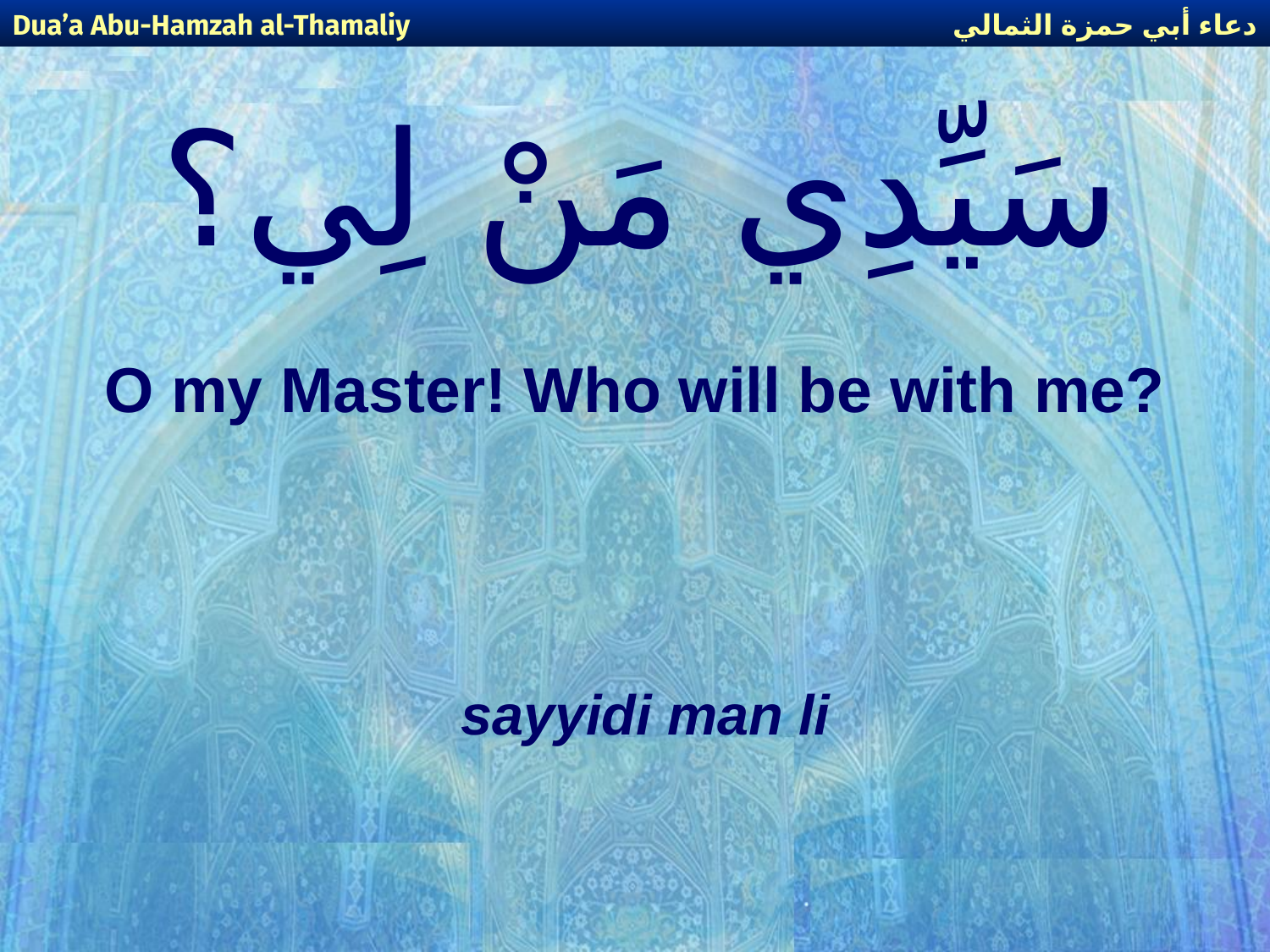

دعاء أبي حمزة الثمالي
Dua’a Abu-Hamzah al-Thamaliy
# سَيِّدِي مَنْ لِي؟
O my Master! Who will be with me?
sayyidi man li